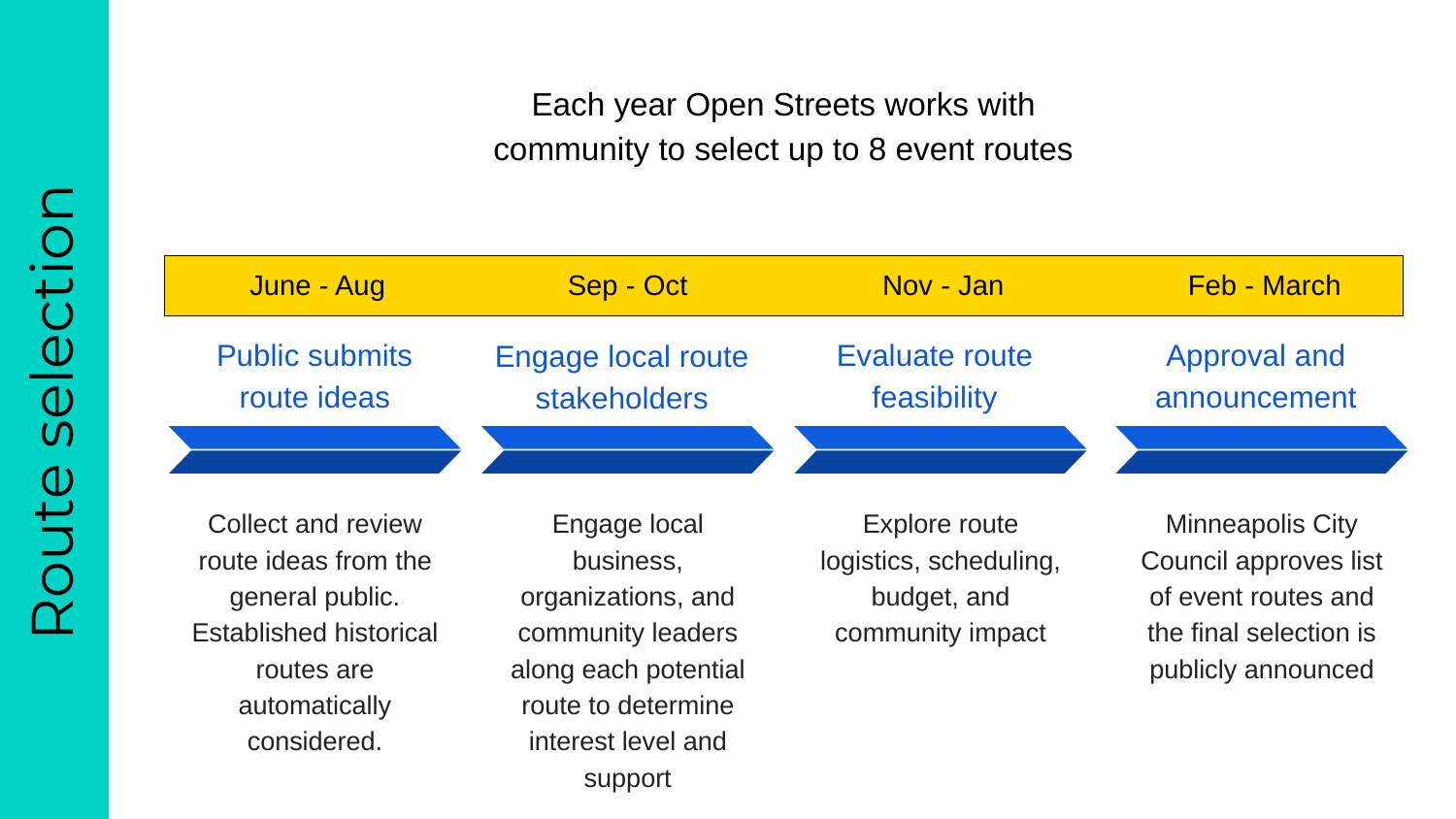

Each year Open Streets works with
community to select up to 8 event routes
June - Aug
Sep - Oct
Nov - Jan
Feb - March

Public submits route ideas

Collect and review route ideas from the general public. Established historical routes are automatically considered.
Evaluate route feasibility

Explore route logistics, scheduling, budget, and community impact
Approval and announcement

Minneapolis City Council approves list of event routes and the final selection is publicly announced
Engage local route stakeholders

Engage local business, organizations, and community leaders along each potential route to determine interest level and support

Route selection